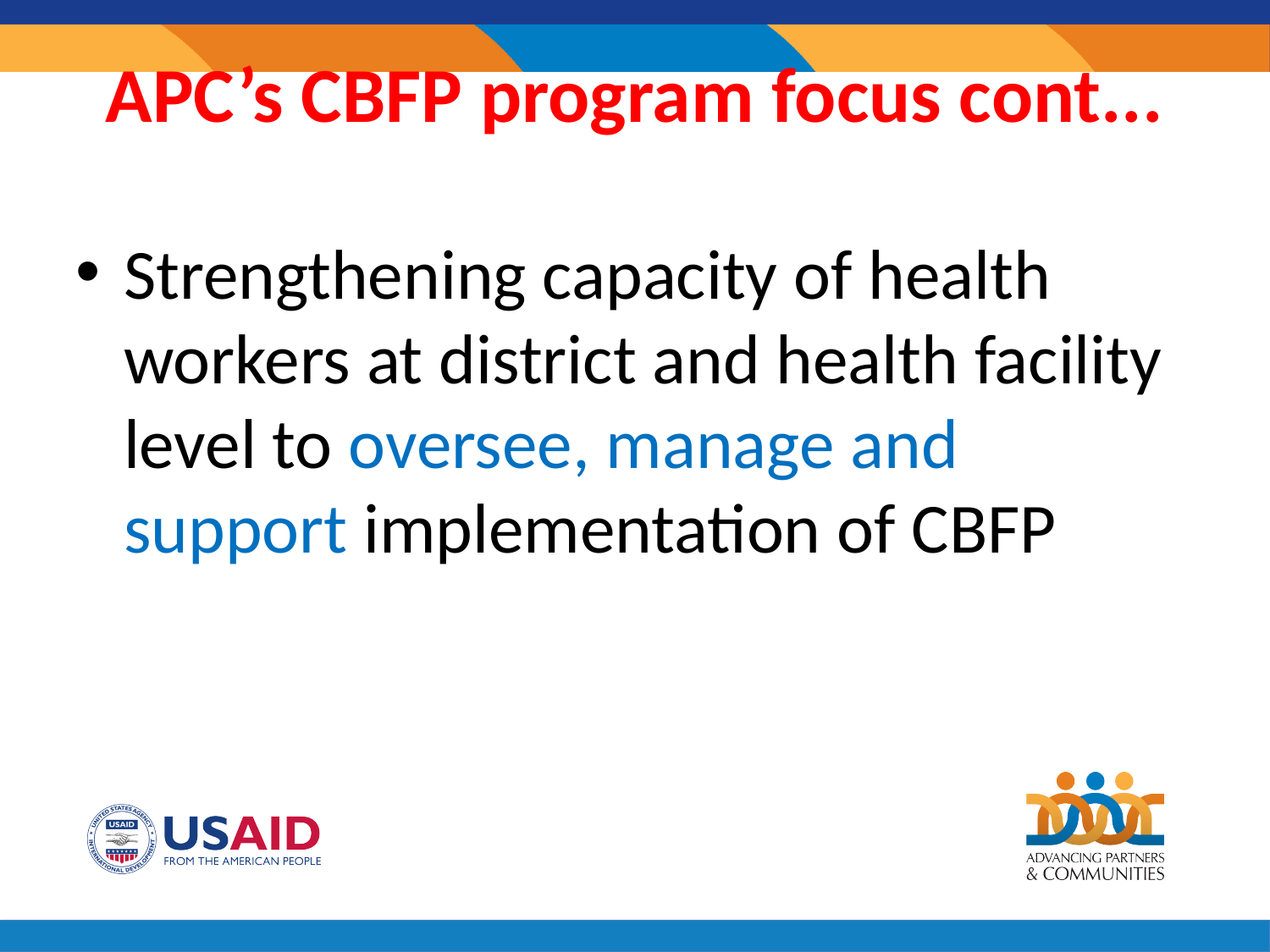

# APC’s CBFP program focus cont...
Strengthening capacity of health workers at district and health facility level to oversee, manage and support implementation of CBFP